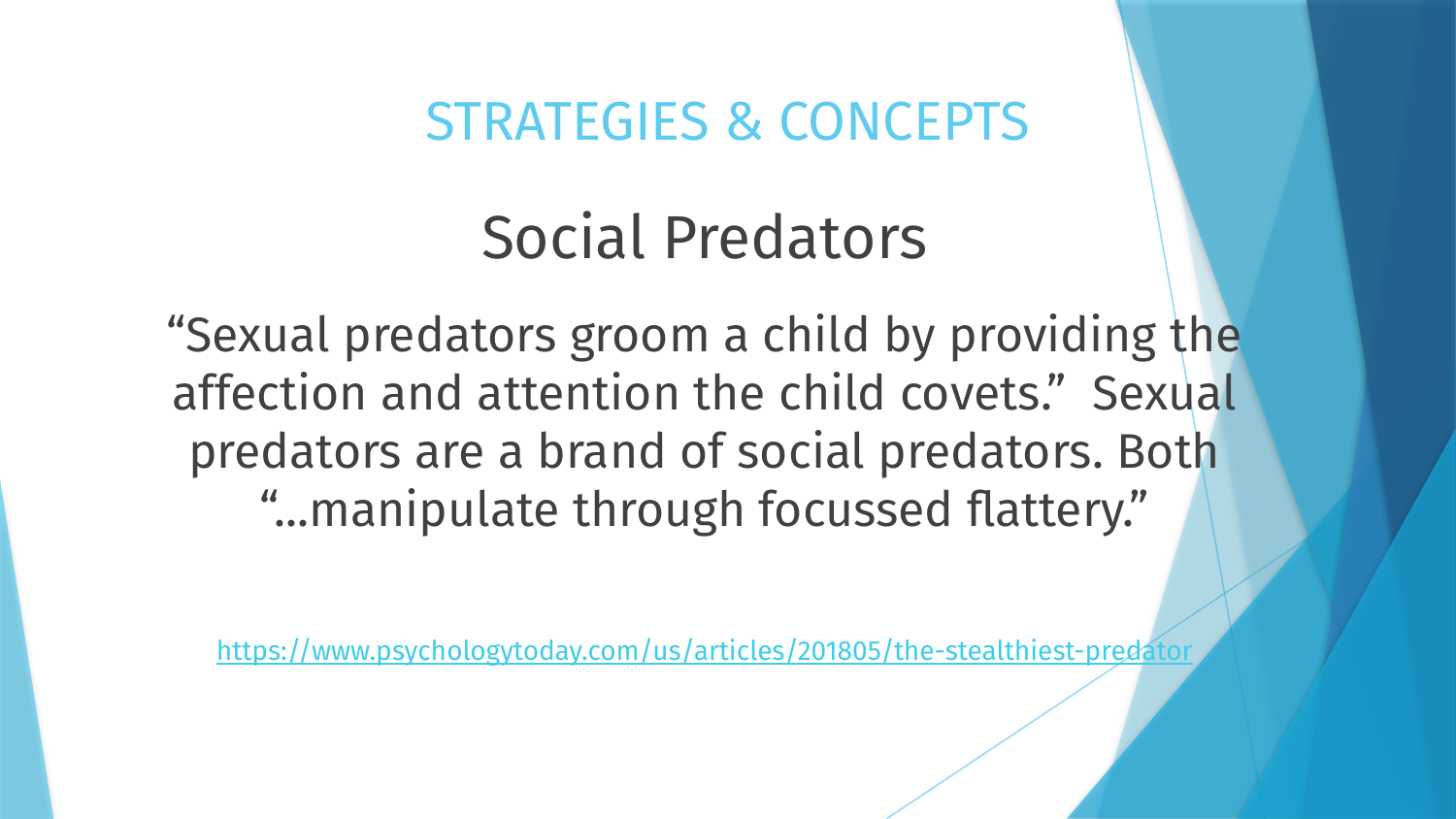

# STRATEGIES & CONCEPTS

Social Predators
“Sexual predators groom a child by providing the affection and attention the child covets.”  Sexual predators are a brand of social predators. Both “...manipulate through focussed flattery.”

 https://www.psychologytoday.com/us/articles/201805/the-stealthiest-predator